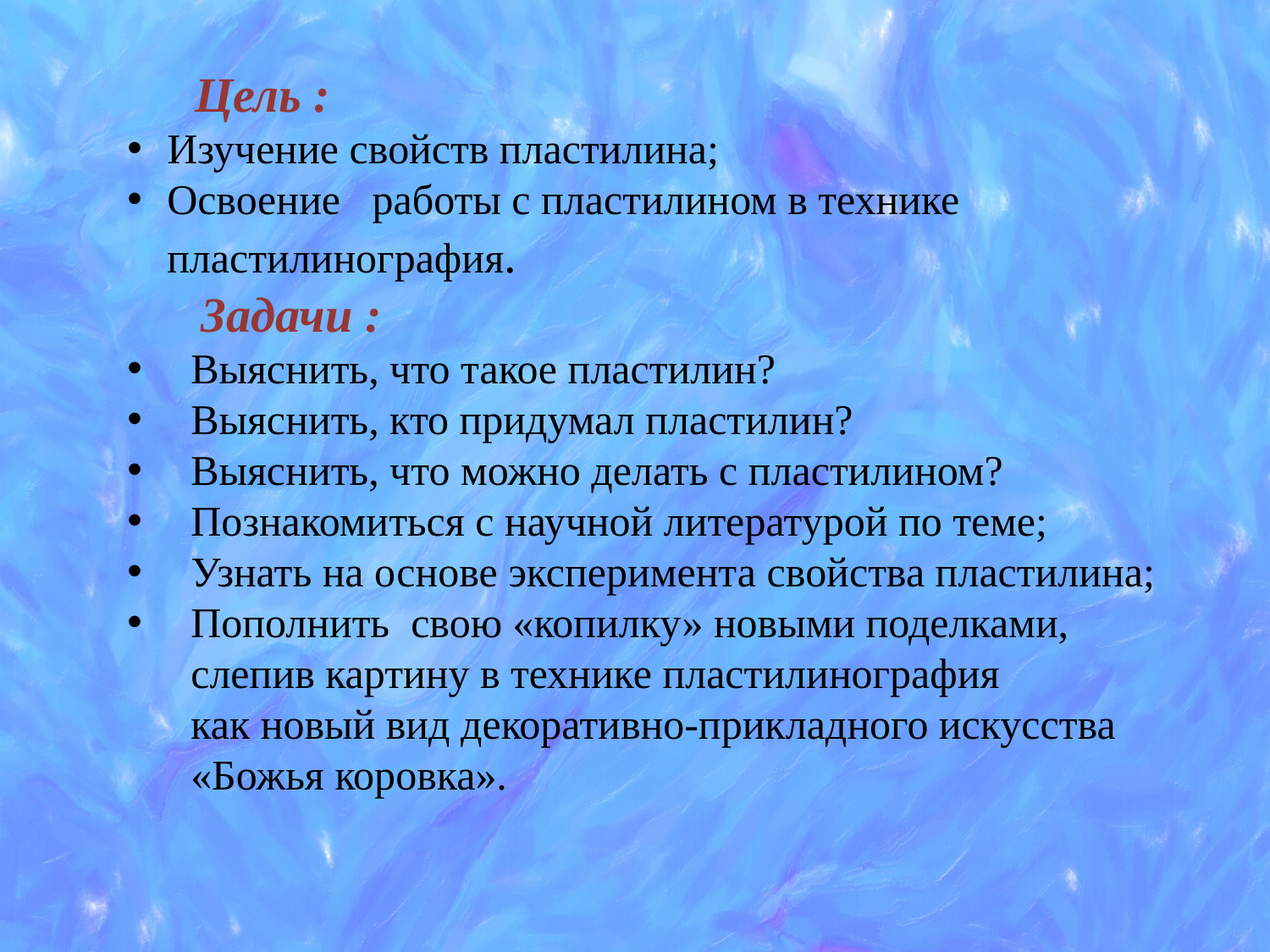

Цель :
Изучение свойств пластилина;
Освоение   работы с пластилином в технике пластилинография.
      Задачи :
Выяснить, что такое пластилин?
Выяснить, кто придумал пластилин?
Выяснить, что можно делать с пластилином?
Познакомиться с научной литературой по теме;
Узнать на основе эксперимента свойства пластилина;
Пополнить  свою «копилку» новыми поделками, слепив картину в технике пластилинография как новый вид декоративно-прикладного искусства «Божья коровка».

#